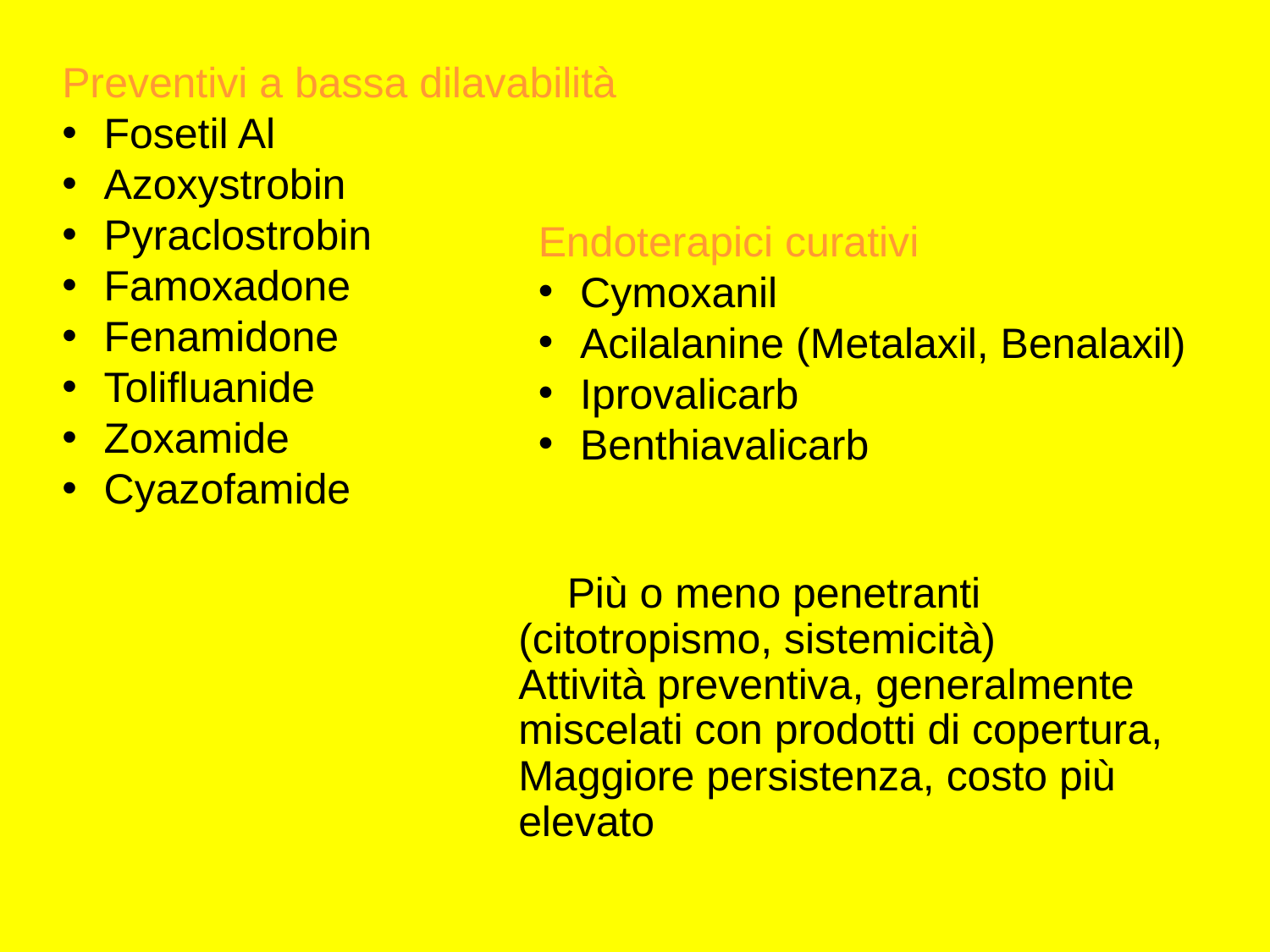

Preventivi a bassa dilavabilità
 Fosetil Al
 Azoxystrobin
 Pyraclostrobin
 Famoxadone
 Fenamidone
 Tolifluanide
 Zoxamide
 Cyazofamide
Endoterapici curativi
 Cymoxanil
 Acilalanine (Metalaxil, Benalaxil)
 Iprovalicarb
 Benthiavalicarb

     Più o meno penetranti (citotropismo, sistemicità)
Attività preventiva, generalmente miscelati con prodotti di copertura, Maggiore persistenza, costo più elevato